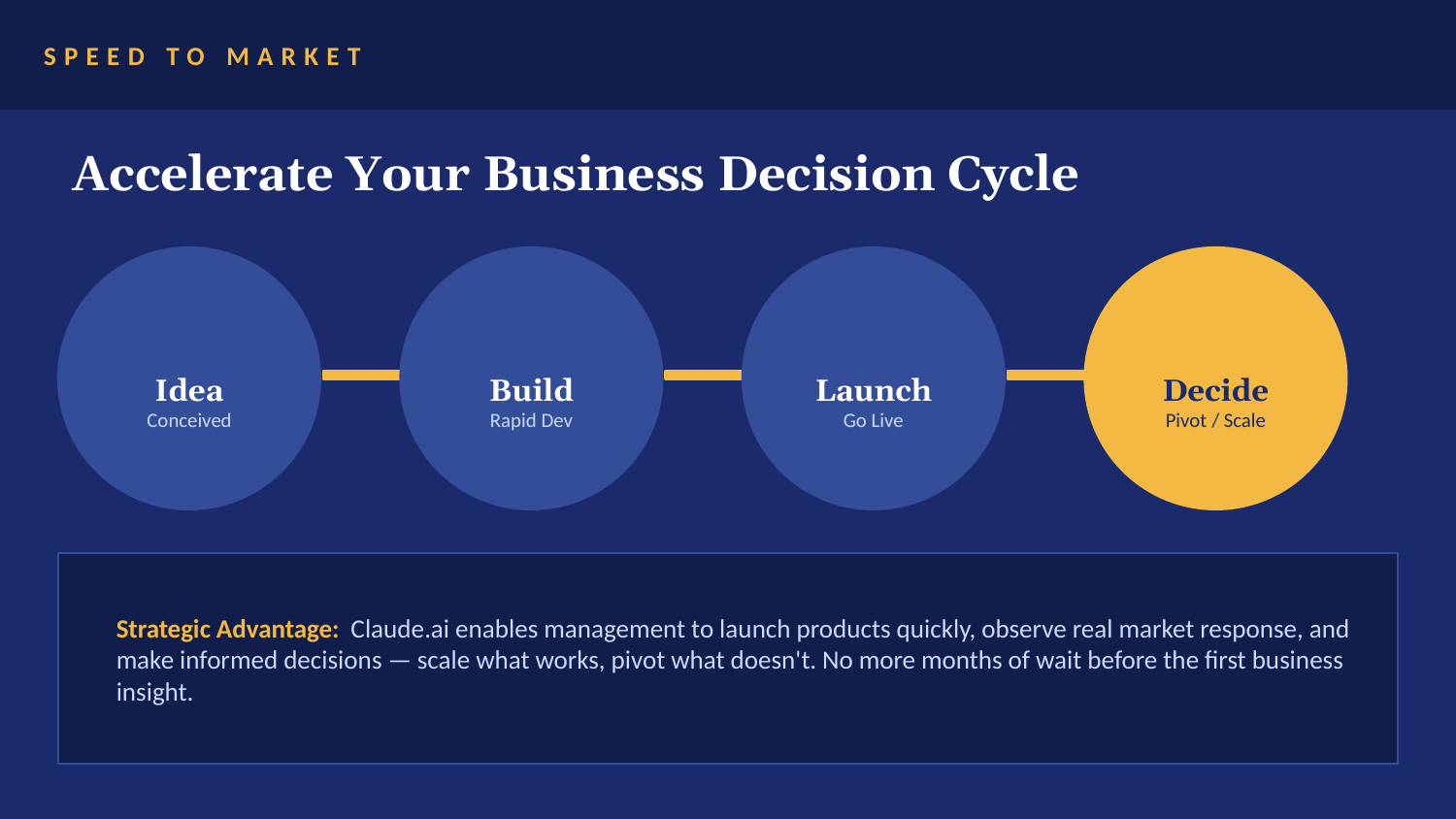

SPEED TO MARKET
Accelerate Your Business Decision Cycle

Idea

Build

Launch

Decide

Conceived
Rapid Dev
Go Live
Pivot / Scale

Strategic Advantage:  Claude.ai enables management to launch products quickly, observe real market response, and make informed decisions — scale what works, pivot what doesn't. No more months of wait before the first business insight.